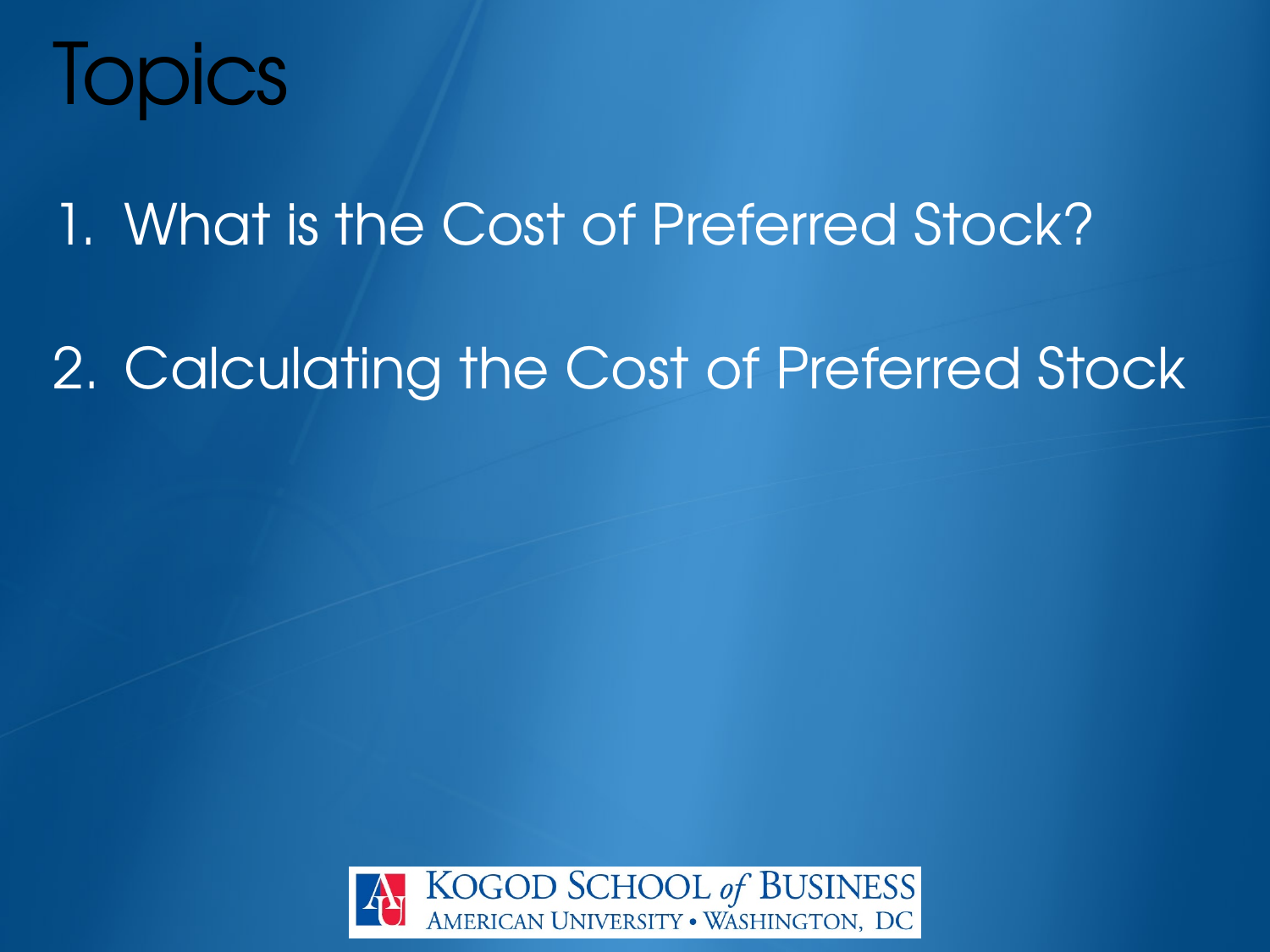

# Topics
What is the Cost of Preferred Stock?

Calculating the Cost of Preferred Stock